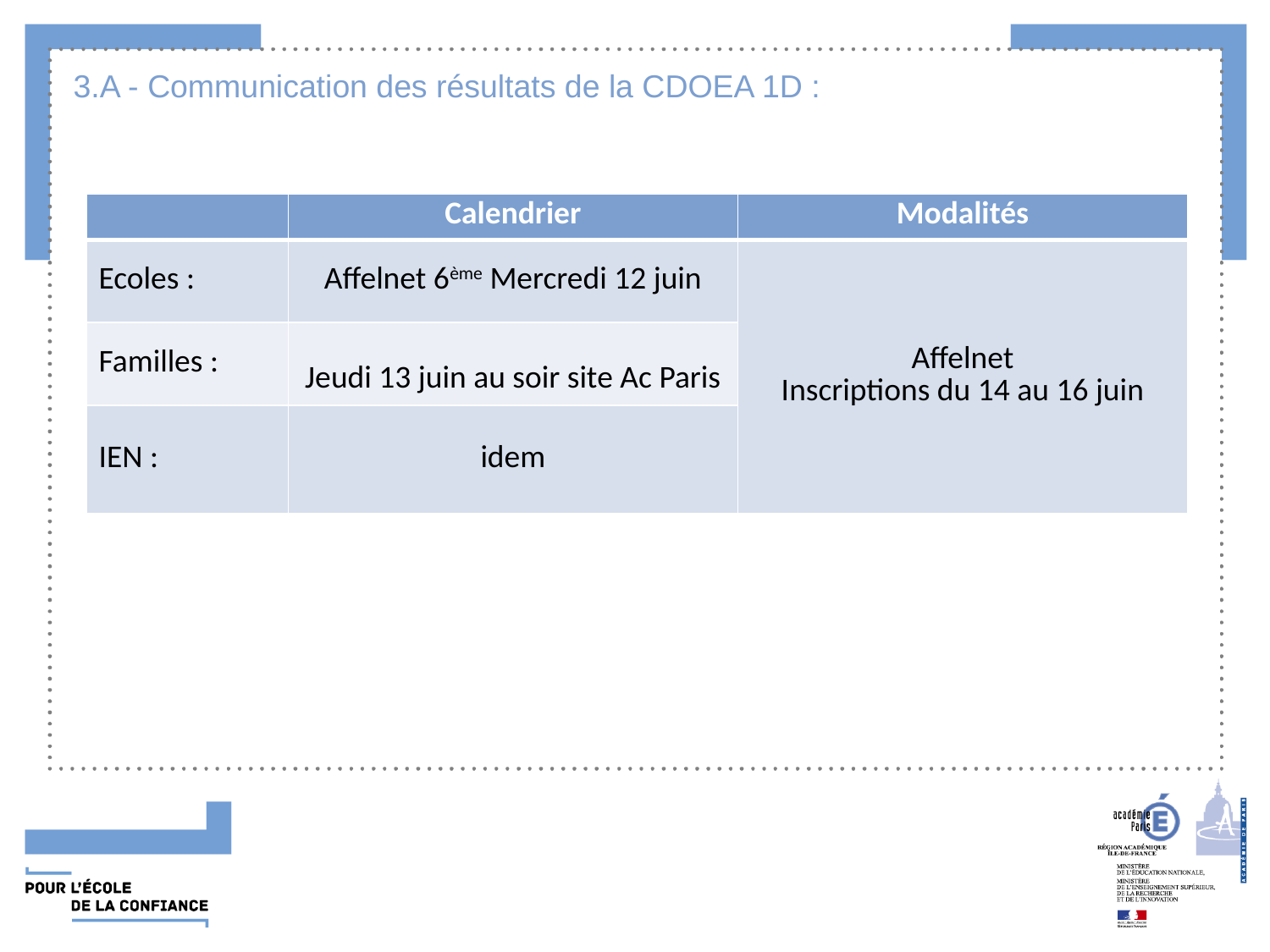

# 3.A - Communication des résultats de la CDOEA 1D :
|  | Calendrier | Modalités |
| --- | --- | --- |
| Ecoles : | Affelnet 6ème Mercredi 12 juin | Affelnet Inscriptions du 14 au 16 juin |
| Familles : | Jeudi 13 juin au soir site Ac Paris |  |
| IEN : | idem |  |